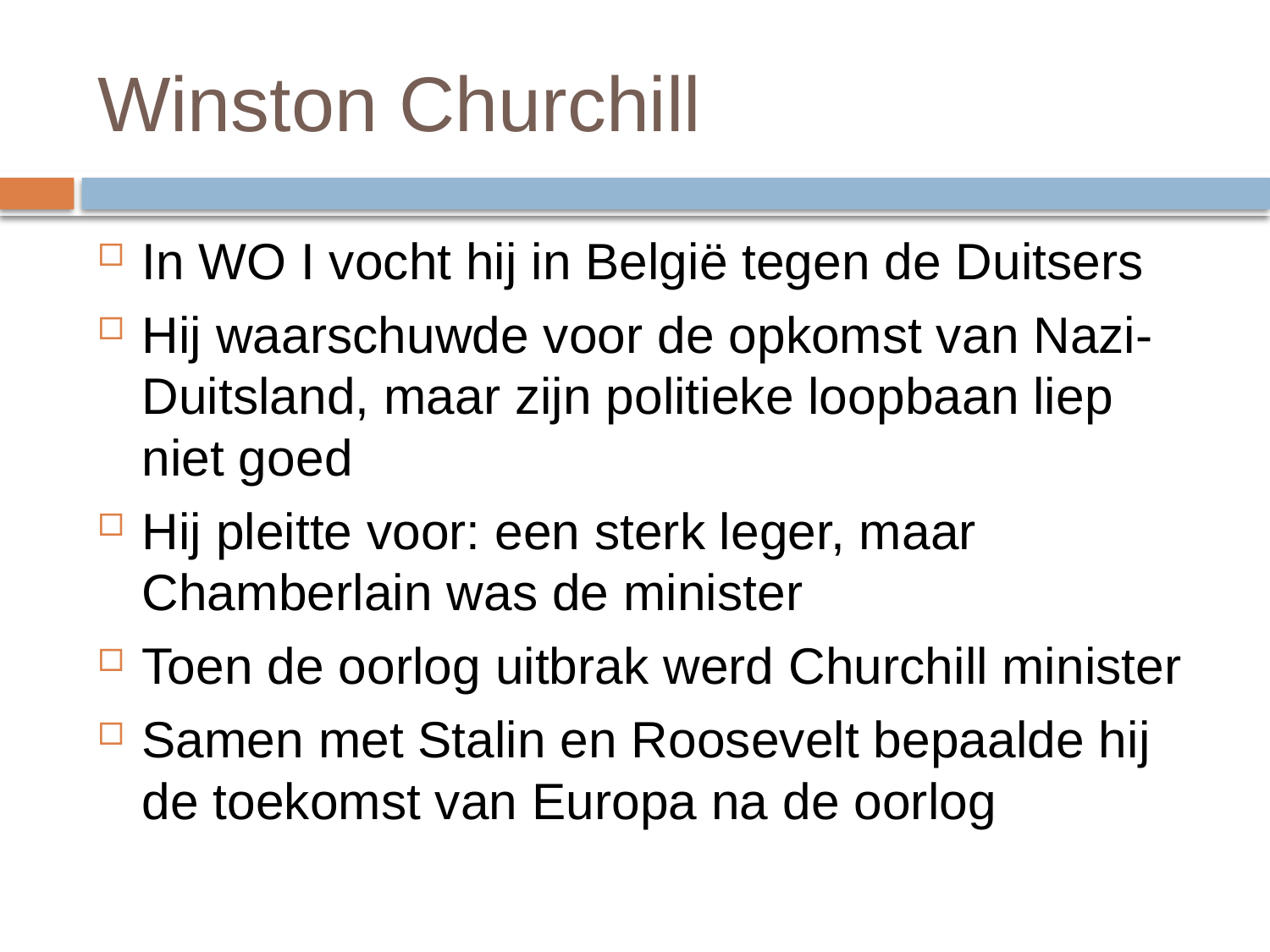

# Winston Churchill
In WO I vocht hij in België tegen de Duitsers
Hij waarschuwde voor de opkomst van Nazi-Duitsland, maar zijn politieke loopbaan liep niet goed
Hij pleitte voor: een sterk leger, maar Chamberlain was de minister
Toen de oorlog uitbrak werd Churchill minister
Samen met Stalin en Roosevelt bepaalde hij de toekomst van Europa na de oorlog